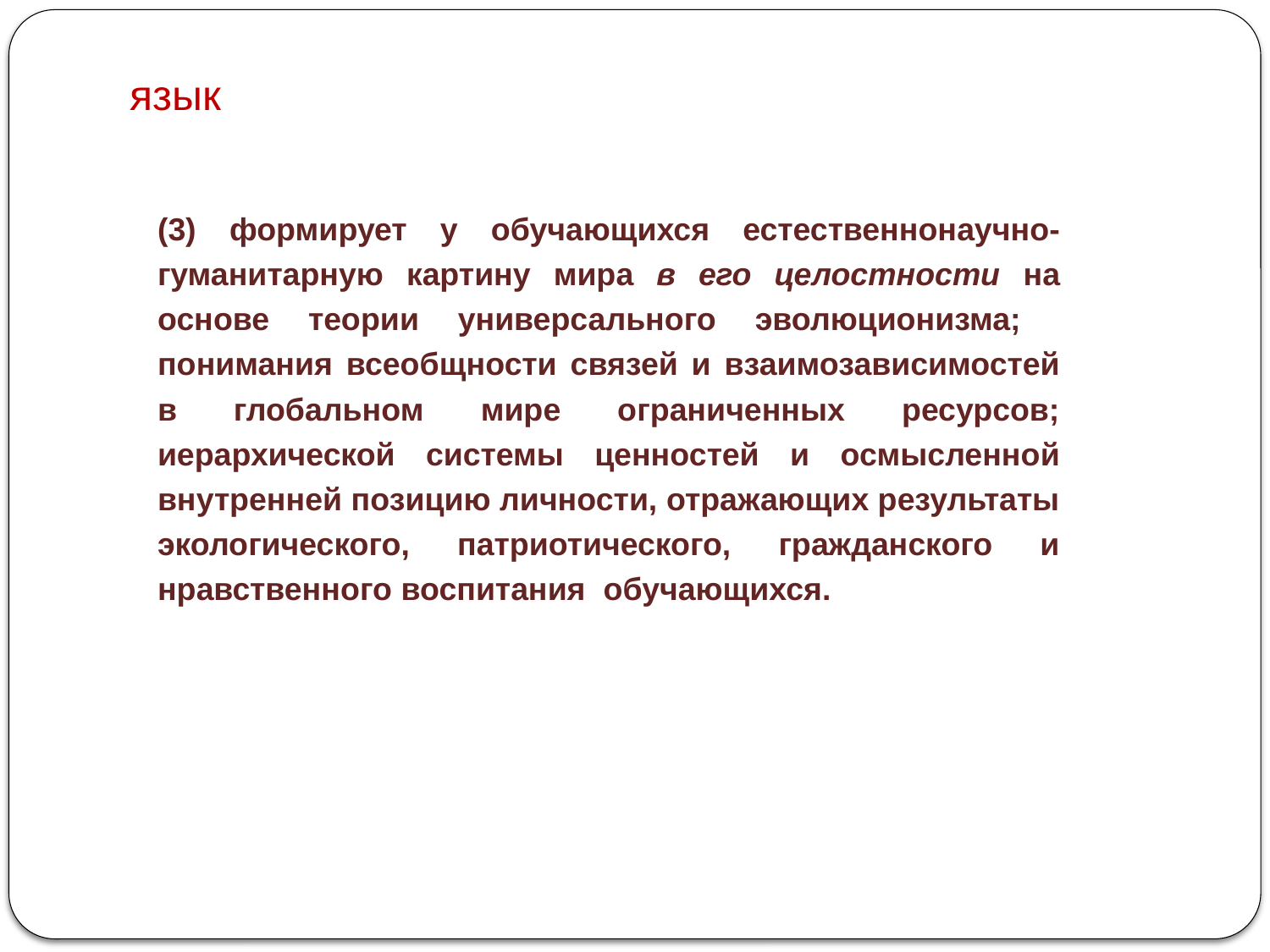

язык
(3) формирует у обучающихся естественнонаучно-гуманитарную картину мира в его целостности на основе теории универсального эволюционизма;  понимания всеобщности связей и взаимозависимостей в глобальном мире ограниченных ресурсов; иерархической системы ценностей и осмысленной внутренней позицию личности, отражающих результаты экологического, патриотического, гражданского и нравственного воспитания  обучающихся.